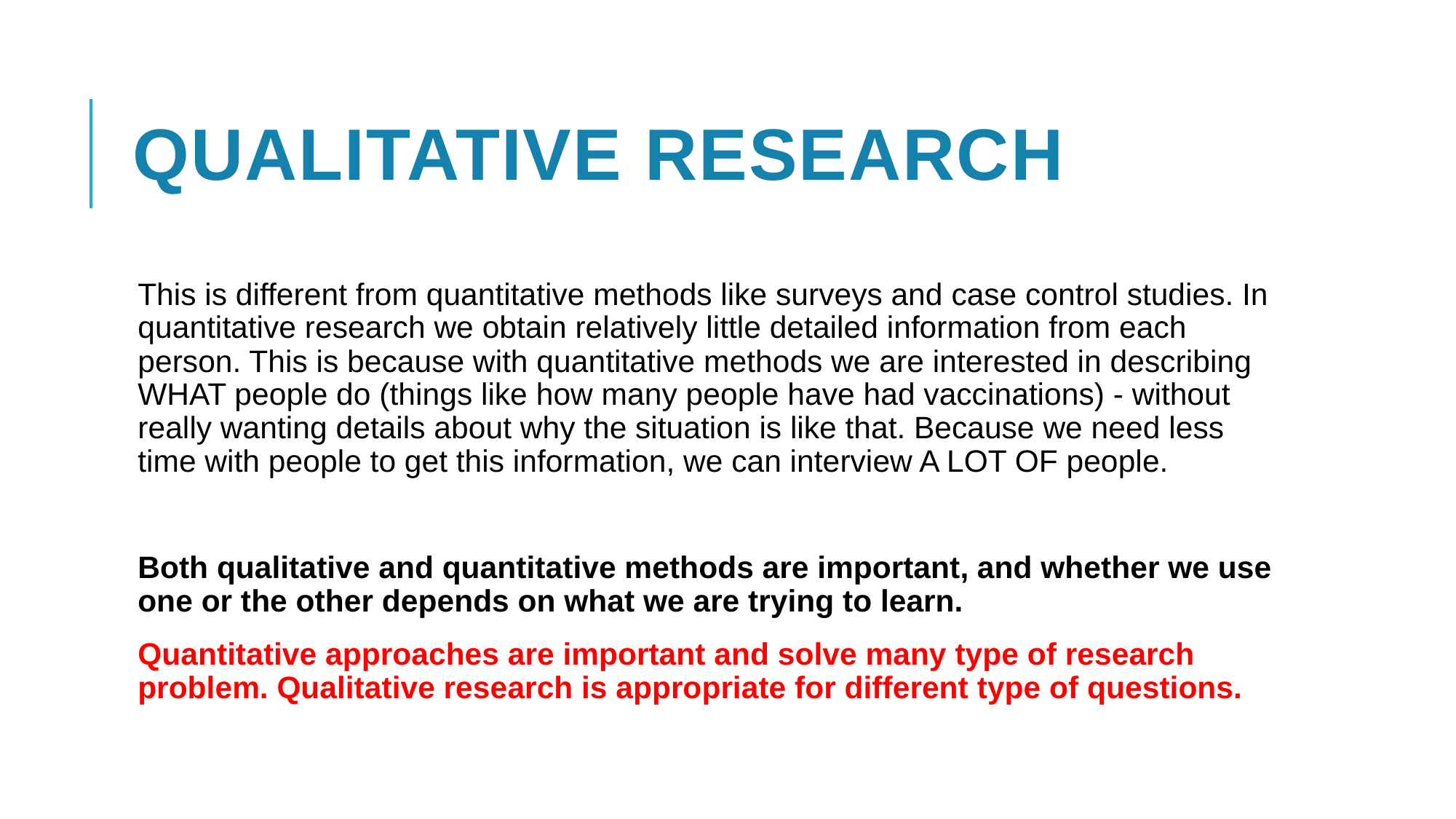

# Qualitative Research
This is different from quantitative methods like surveys and case control studies. In quantitative research we obtain relatively little detailed information from each person. This is because with quantitative methods we are interested in describing WHAT people do (things like how many people have had vaccinations) - without really wanting details about why the situation is like that. Because we need less time with people to get this information, we can interview A LOT OF people.

Both qualitative and quantitative methods are important, and whether we use one or the other depends on what we are trying to learn.
Quantitative approaches are important and solve many type of research problem. Qualitative research is appropriate for different type of questions.